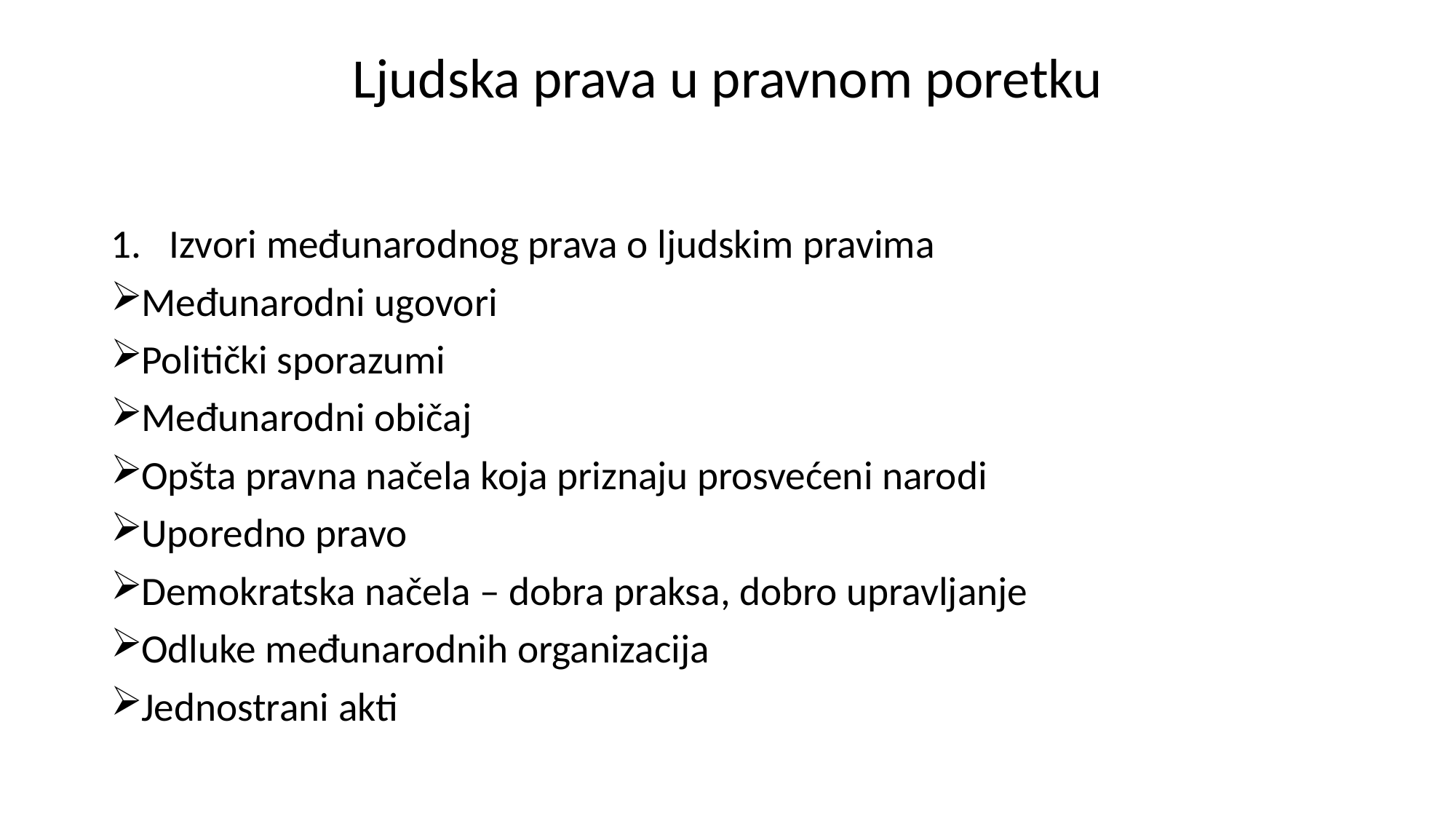

# Ljudska prava u pravnom poretku
Izvori međunarodnog prava o ljudskim pravima
Međunarodni ugovori
Politički sporazumi
Međunarodni običaj
Opšta pravna načela koja priznaju prosvećeni narodi
Uporedno pravo
Demokratska načela – dobra praksa, dobro upravljanje
Odluke međunarodnih organizacija
Jednostrani akti